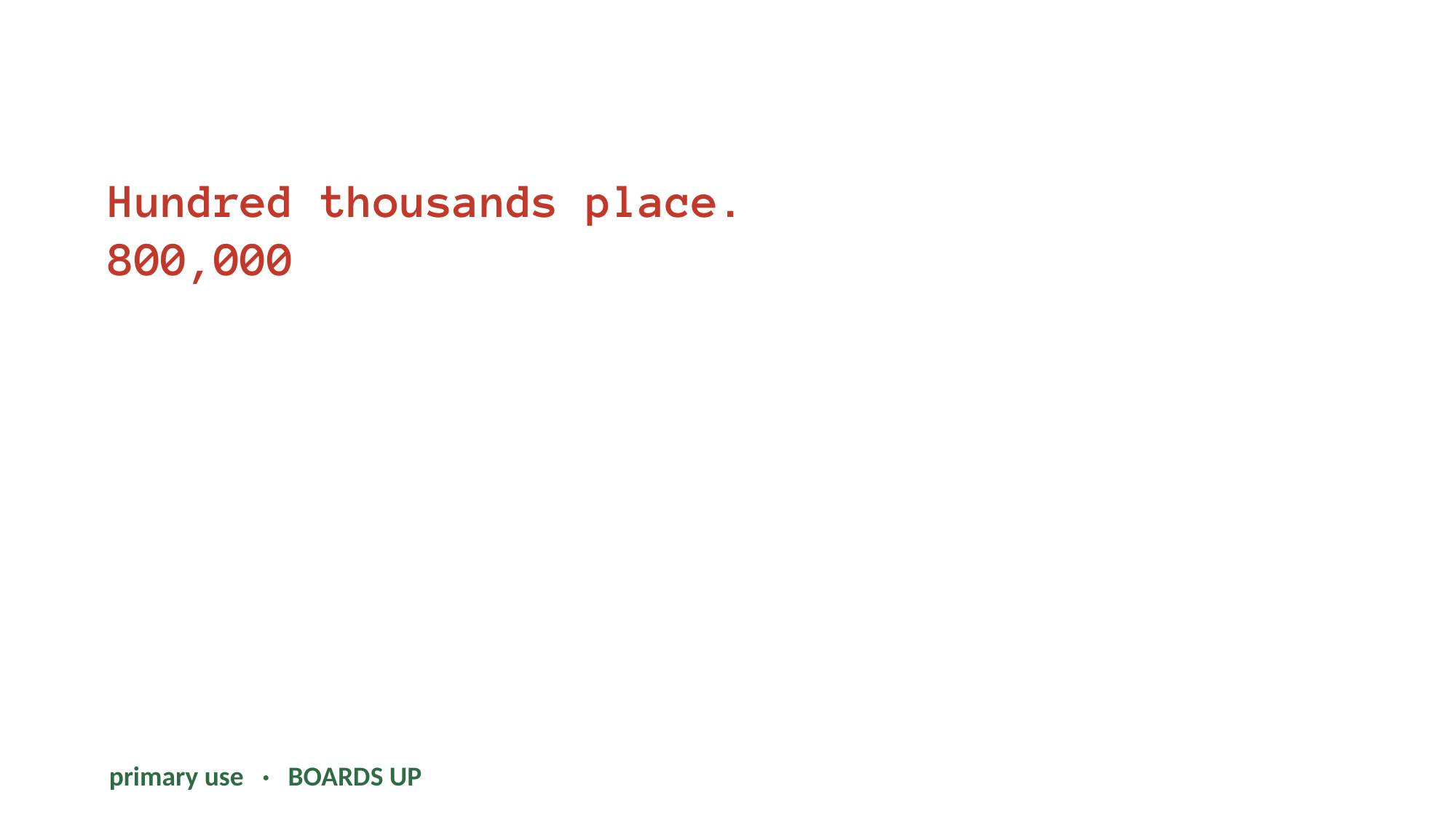

Hundred thousands place.
800,000
primary use   ·   BOARDS UP